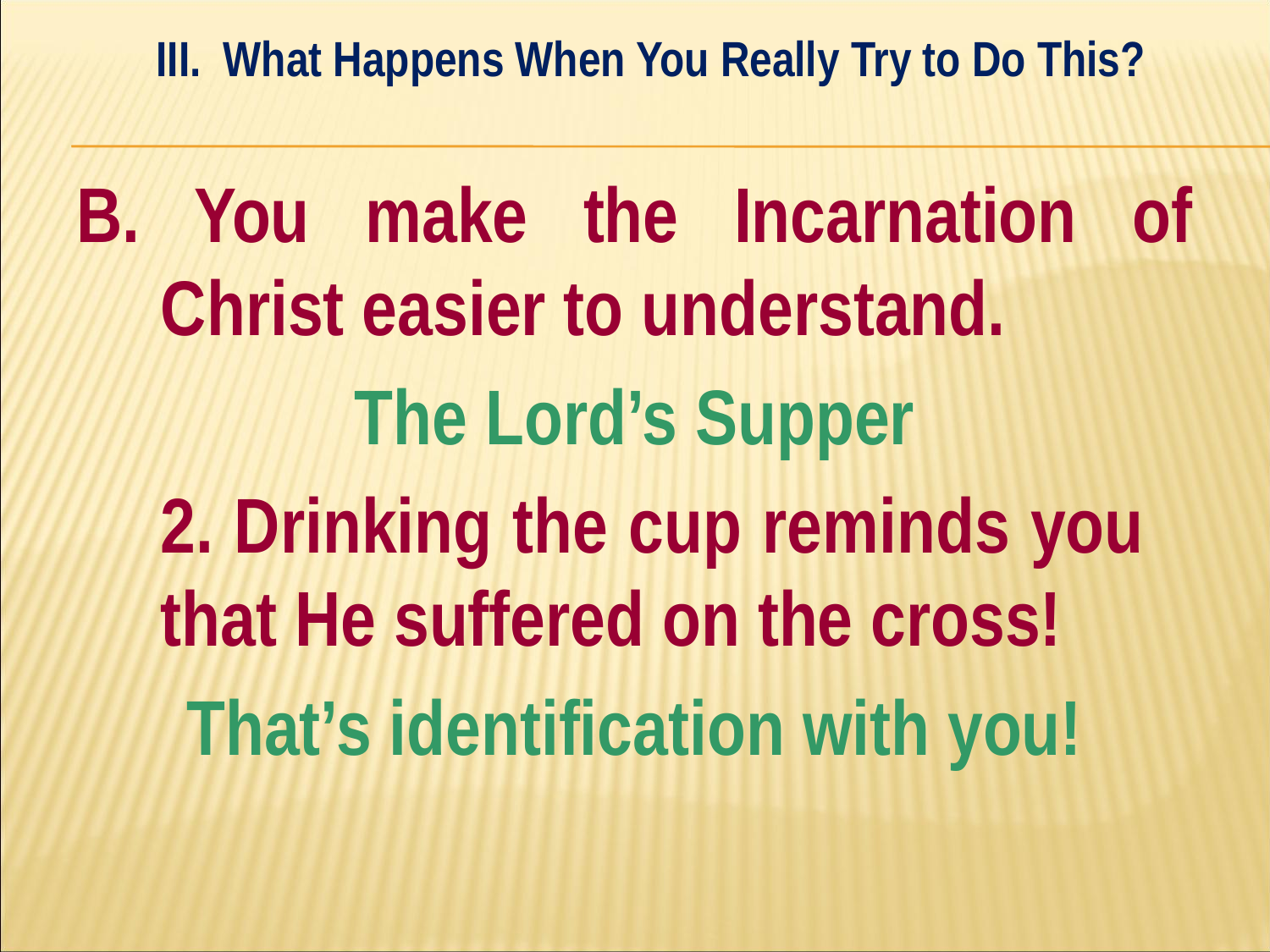

III.  What Happens When You Really Try to Do This?
#
B. You make the Incarnation of Christ easier to understand.
The Lord’s Supper
	2. Drinking the cup reminds you 	that He suffered on the cross!
That’s identification with you!